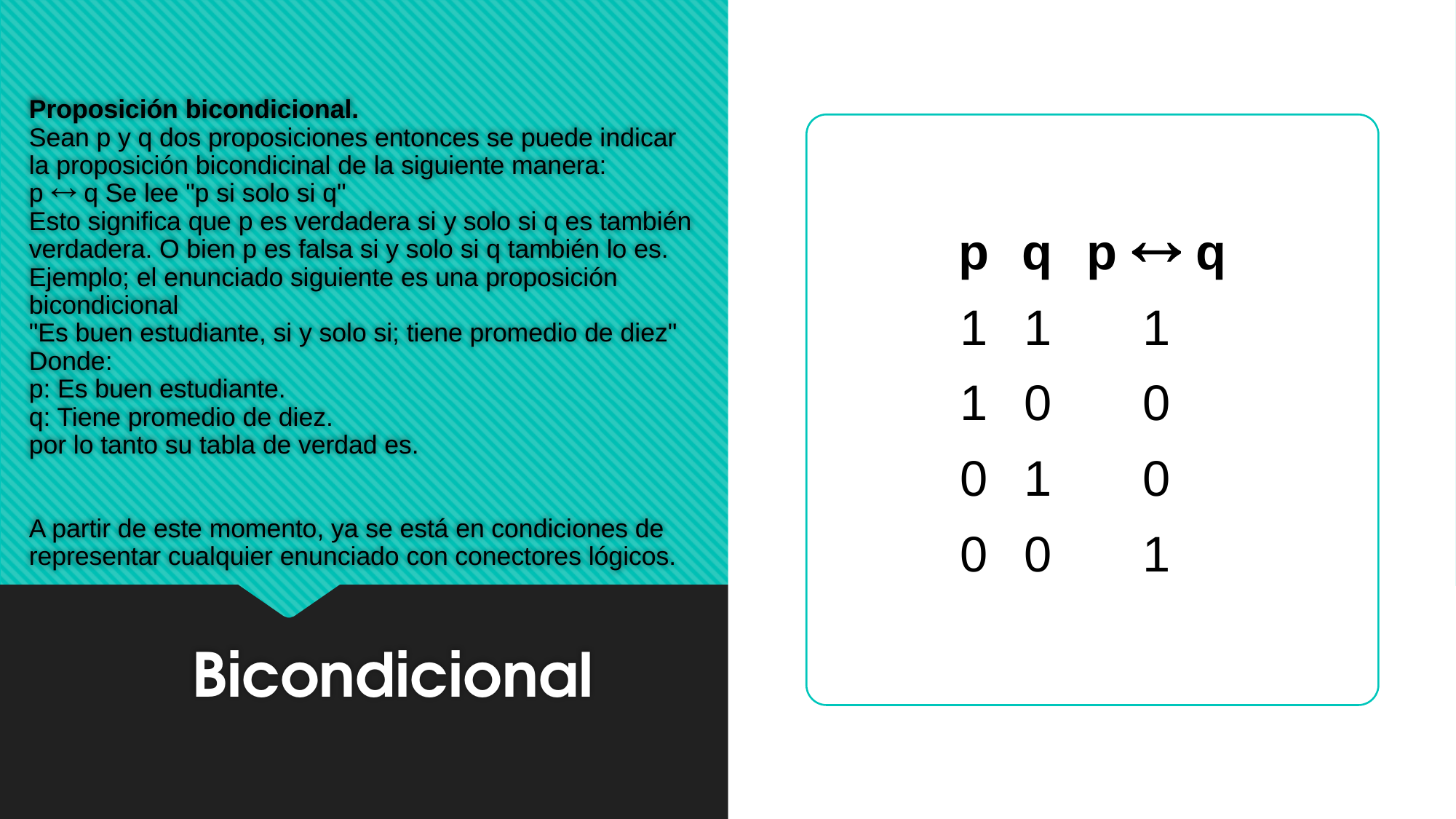

# Proposición bicondicional.
Sean p y q dos proposiciones entonces se puede indicar la proposición bicondicinal de la siguiente manera:
p ↔ q Se lee "p si solo si q"
Esto significa que p es verdadera si y solo si q es también verdadera. O bien p es falsa si y solo si q también lo es. Ejemplo; el enunciado siguiente es una proposición bicondicional
"Es buen estudiante, si y solo si; tiene promedio de diez"
Donde:
p: Es buen estudiante.
q: Tiene promedio de diez.
por lo tanto su tabla de verdad es.

A partir de este momento, ya se está en condiciones de representar cualquier enunciado con conectores lógicos.

| p | q | p ↔ q |
| --- | --- | --- |
| 1 | 1 | 1 |
| 1 | 0 | 0 |
| 0 | 1 | 0 |
| 0 | 0 | 1 |

Bicondicional